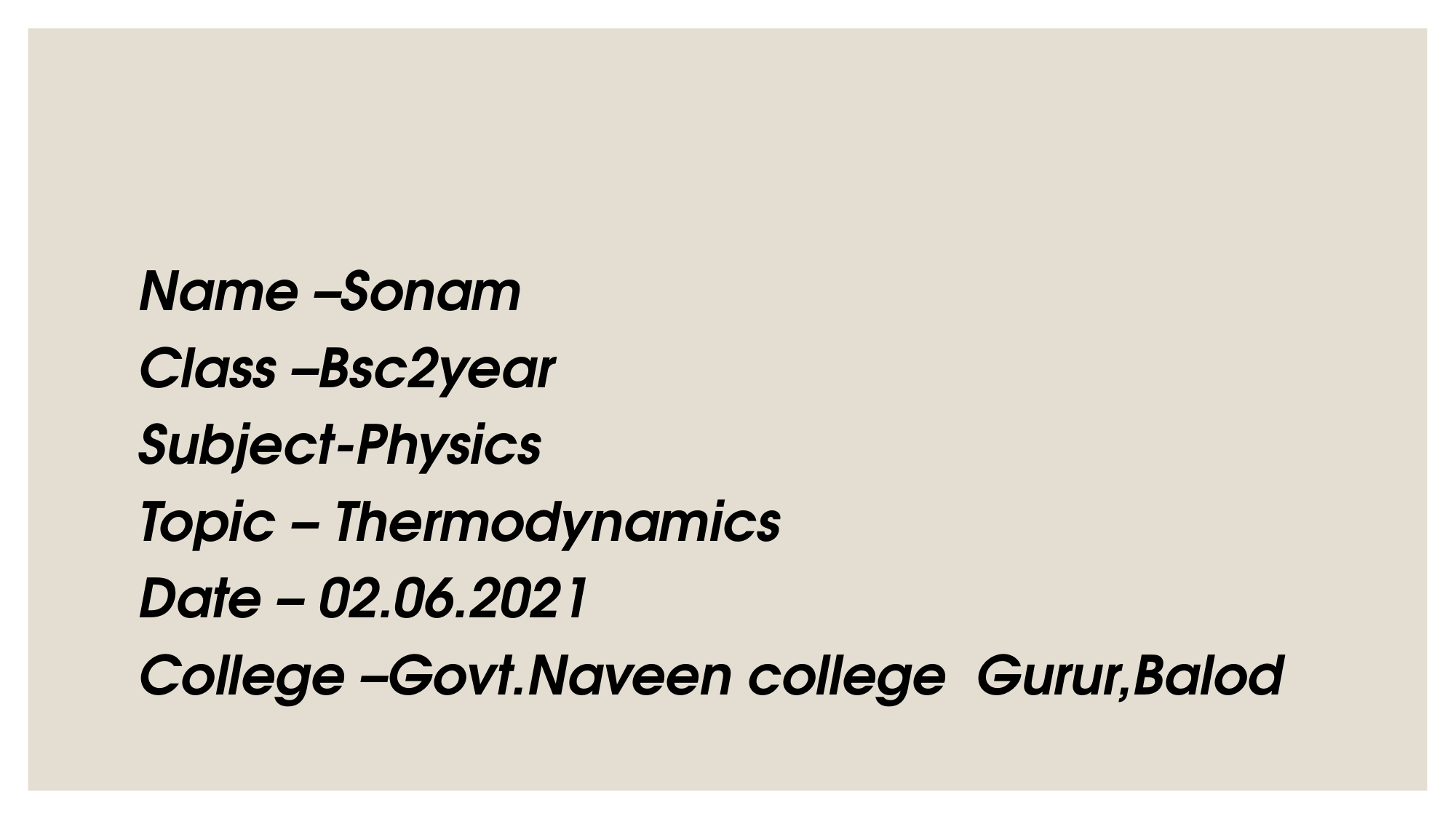

Name –Sonam
Class –Bsc2year
Subject-Physics
Topic – Thermodynamics
Date – 02.06.2021
College –Govt.Naveen college  Gurur,Balod